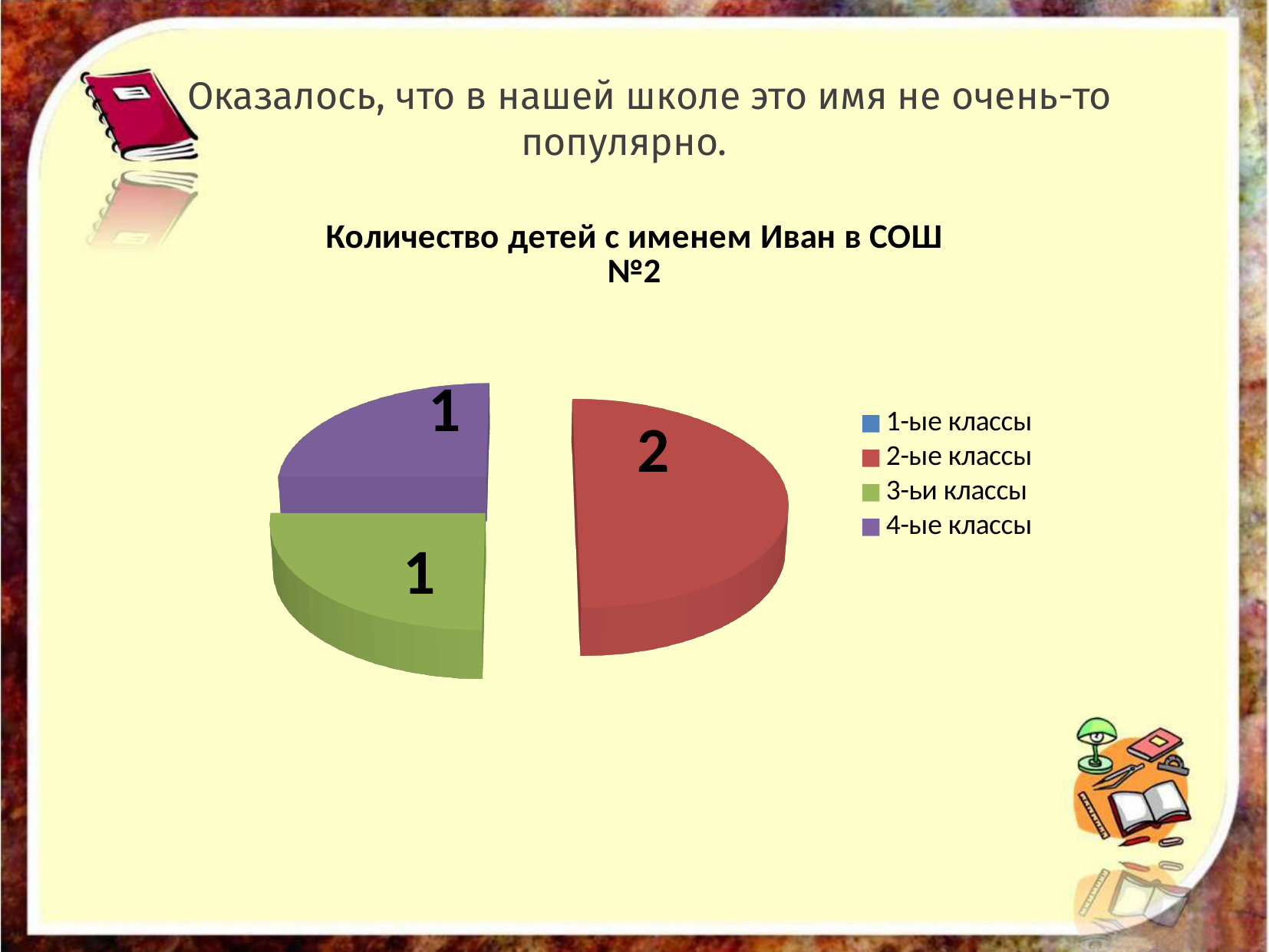

Оказалось, что в нашей школе это имя не очень-то популярно.

[unsupported chart]